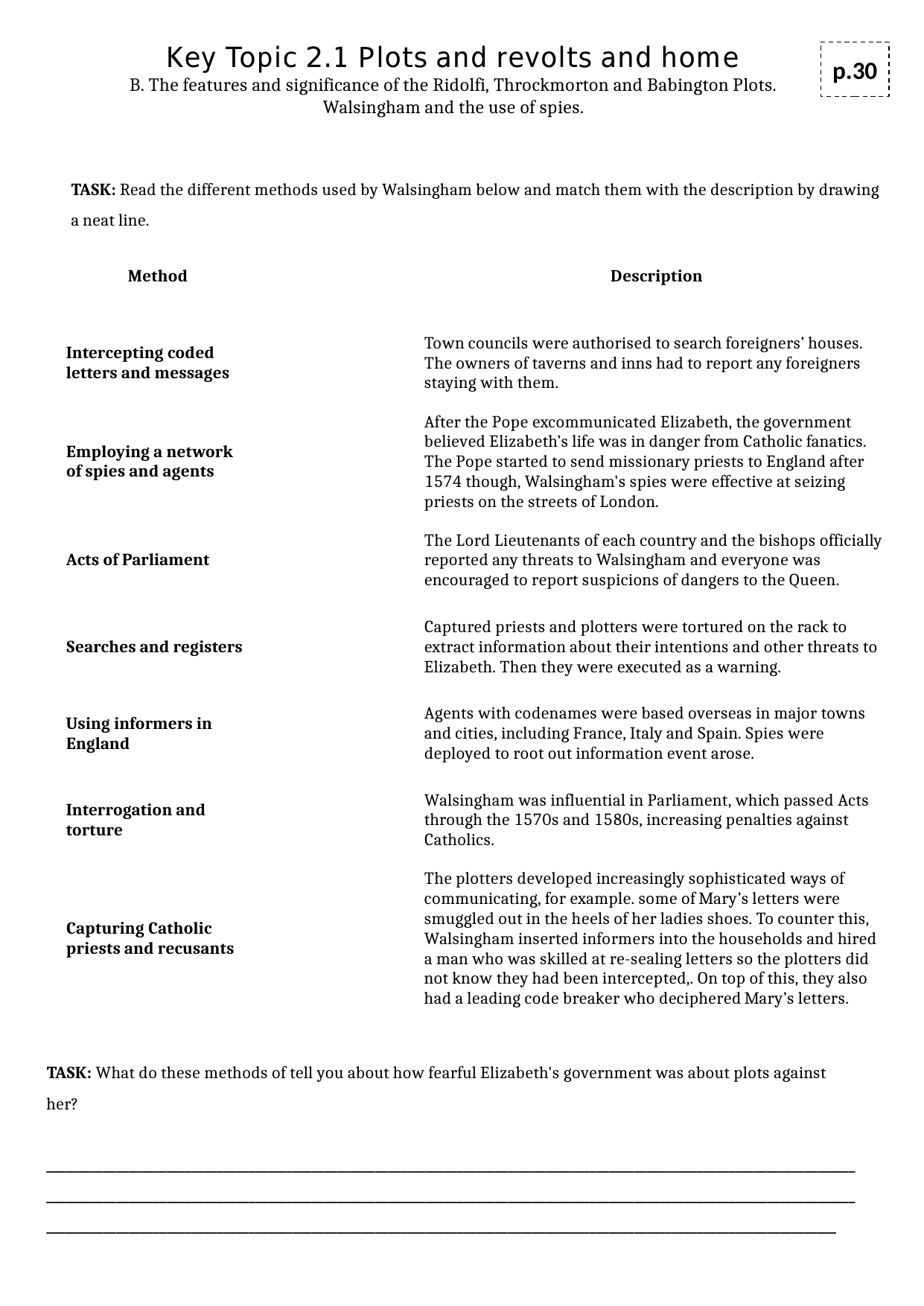

Key Topic 2.1 Plots and revolts and home
B. The features and significance of the Ridolfi, Throckmorton and Babington Plots. Walsingham and the use of spies.
p.30
TASK: Read the different methods used by Walsingham below and match them with the description by drawing a neat line.
| Method |  | Description |
| --- | --- | --- |
| Intercepting coded letters and messages |  | Town councils were authorised to search foreigners’ houses. The owners of taverns and inns had to report any foreigners staying with them. |
| Employing a network of spies and agents |  | After the Pope excommunicated Elizabeth, the government believed Elizabeth’s life was in danger from Catholic fanatics. The Pope started to send missionary priests to England after 1574 though, Walsingham's spies were effective at seizing priests on the streets of London. |
| Acts of Parliament |  | The Lord Lieutenants of each country and the bishops officially reported any threats to Walsingham and everyone was encouraged to report suspicions of dangers to the Queen. |
| Searches and registers |  | Captured priests and plotters were tortured on the rack to extract information about their intentions and other threats to Elizabeth. Then they were executed as a warning. |
| Using informers in England |  | Agents with codenames were based overseas in major towns and cities, including France, Italy and Spain. Spies were deployed to root out information event arose. |
| Interrogation and torture |  | Walsingham was influential in Parliament, which passed Acts through the 1570s and 1580s, increasing penalties against Catholics. |
| Capturing Catholic priests and recusants |  | The plotters developed increasingly sophisticated ways of communicating, for example. some of Mary’s letters were smuggled out in the heels of her ladies shoes. To counter this, Walsingham inserted informers into the households and hired a man who was skilled at re-sealing letters so the plotters did not know they had been intercepted,. On top of this, they also had a leading code breaker who deciphered Mary’s letters. |
TASK: What do these methods of tell you about how fearful Elizabeth's government was about plots against her?

_____________________________________________________________________________________________________________________________________________________________________________________________________________________________________________________________________________________________________________________________________________________________________________________________